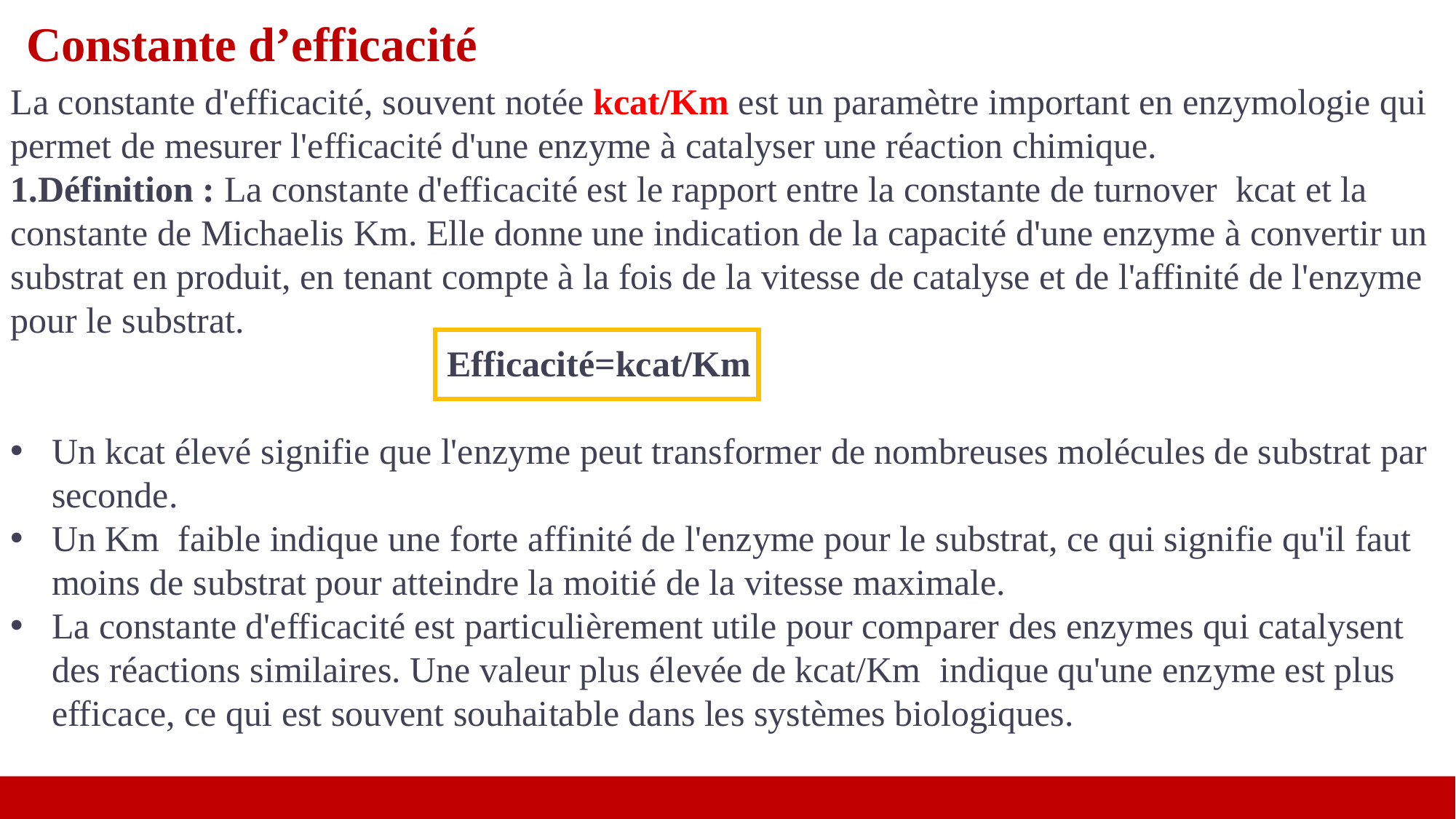

Constante d’efficacité
La constante d'efficacité, souvent notée kcat/Km est un paramètre important en enzymologie qui permet de mesurer l'efficacité d'une enzyme à catalyser une réaction chimique.
Définition : La constante d'efficacité est le rapport entre la constante de turnover  kcat et la constante de Michaelis Km. Elle donne une indication de la capacité d'une enzyme à convertir un substrat en produit, en tenant compte à la fois de la vitesse de catalyse et de l'affinité de l'enzyme pour le substrat.
                                                Efficacité=kcat/Km

Un kcat élevé signifie que l'enzyme peut transformer de nombreuses molécules de substrat par seconde.
Un Km  faible indique une forte affinité de l'enzyme pour le substrat, ce qui signifie qu'il faut moins de substrat pour atteindre la moitié de la vitesse maximale.
La constante d'efficacité est particulièrement utile pour comparer des enzymes qui catalysent des réactions similaires. Une valeur plus élevée de kcat/Km ​ indique qu'une enzyme est plus efficace, ce qui est souvent souhaitable dans les systèmes biologiques.